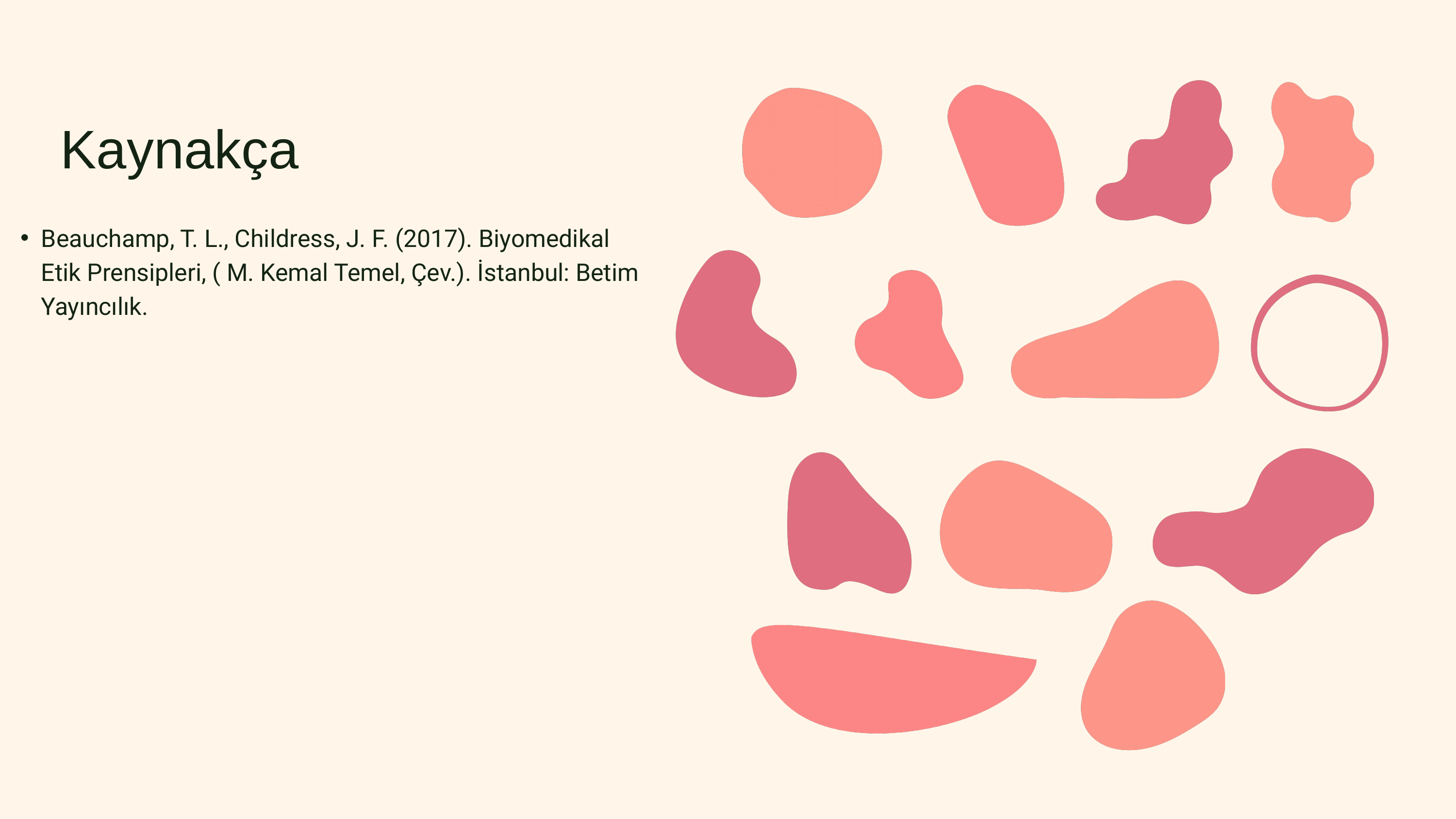

Kaynakça

Beauchamp, T. L., Childress, J. F. (2017). Biyomedikal Etik Prensipleri, ( M. Kemal Temel, Çev.). İstanbul: Betim Yayıncılık.